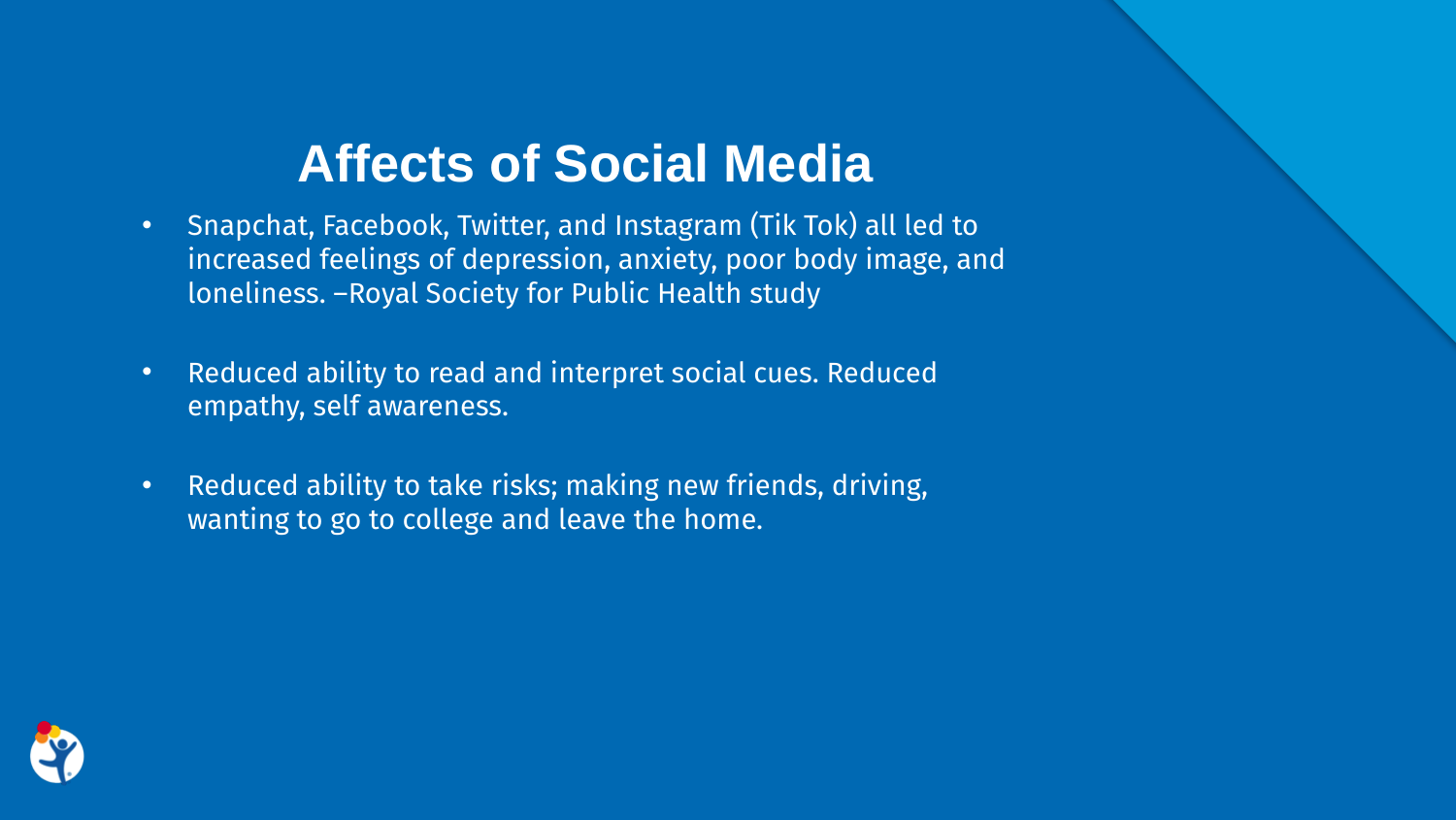

Affects of Social Media
Snapchat, Facebook, Twitter, and Instagram (Tik Tok) all led to increased feelings of depression, anxiety, poor body image, and loneliness. –Royal Society for Public Health study

Reduced ability to read and interpret social cues. Reduced empathy, self awareness.

Reduced ability to take risks; making new friends, driving, wanting to go to college and leave the home.